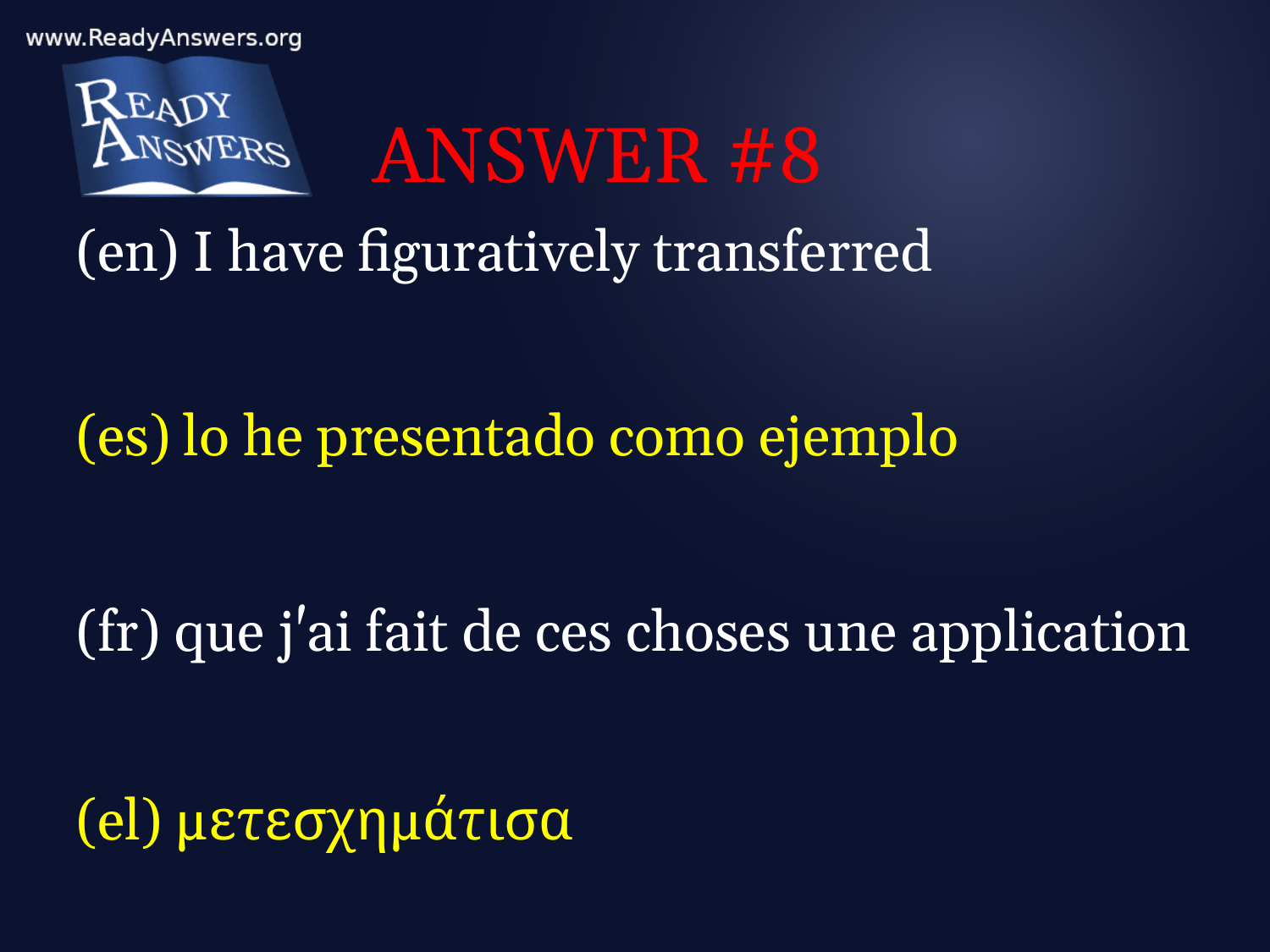

# ANSWER #8
(en) I have figuratively transferred
(es) lo he presentado como ejemplo
(fr) que j'ai fait de ces choses une application
(el) μετεσχημάτισα